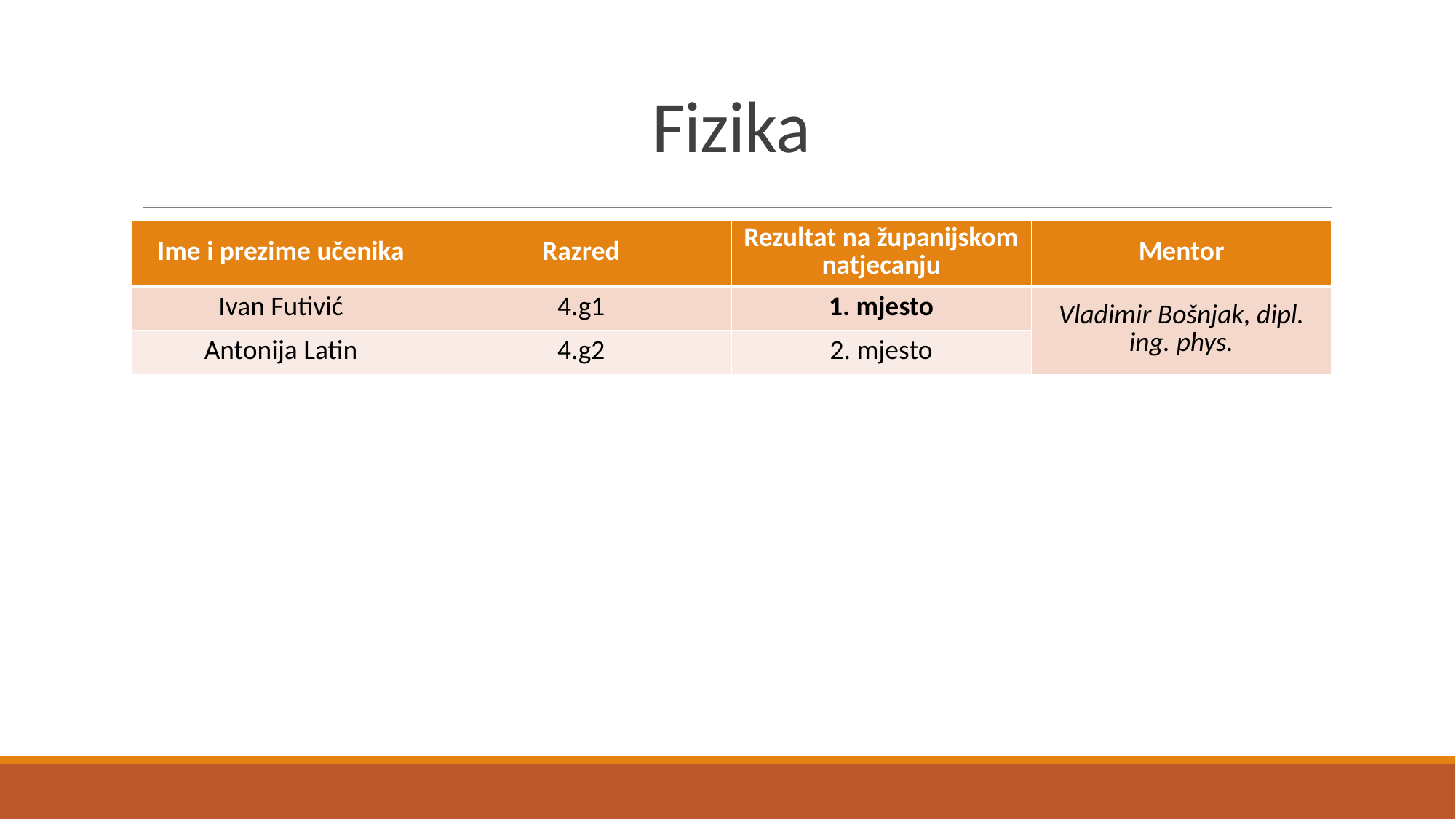

# Fizika
| Ime i prezime učenika | Razred | Rezultat na županijskom natjecanju | Mentor |
| --- | --- | --- | --- |
| Ivan Futivić | 4.g1 | 1. mjesto | Vladimir Bošnjak, dipl. ing. phys. |
| Antonija Latin | 4.g2 | 2. mjesto |  |